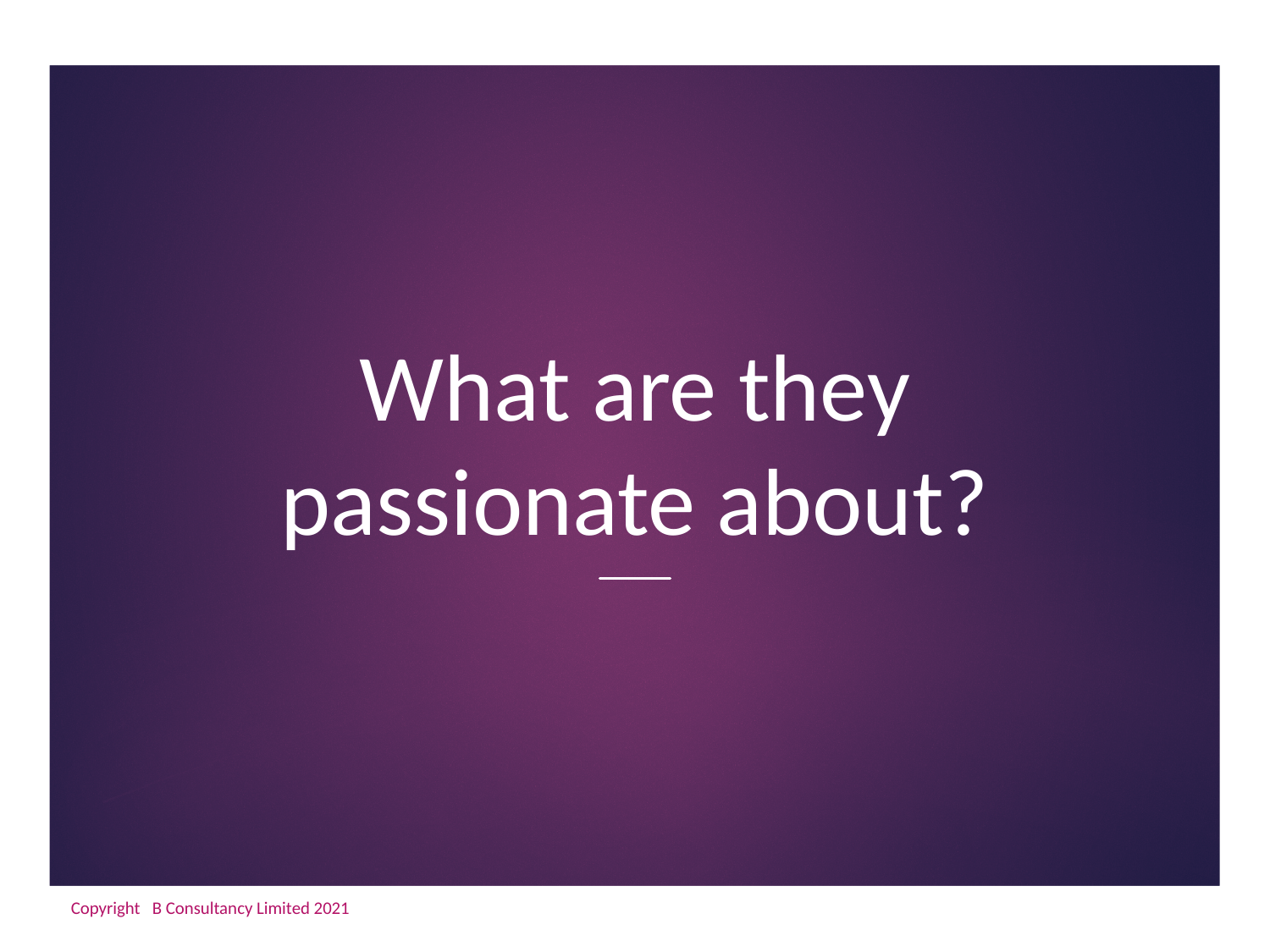

# What are they passionate about?

Copyright   B Consultancy Limited 2021